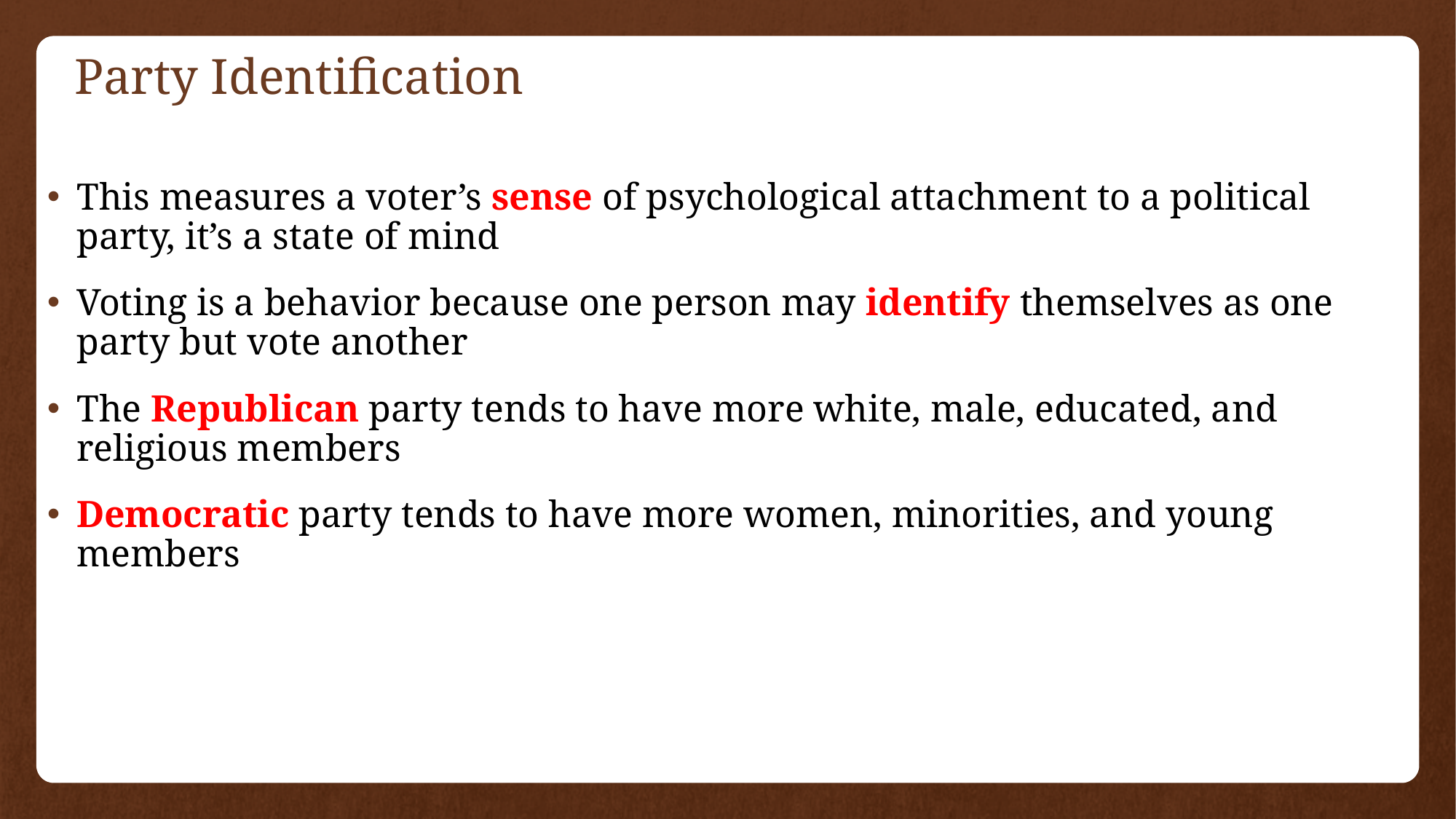

# Party Identification
This measures a voter’s sense of psychological attachment to a political party, it’s a state of mind
Voting is a behavior because one person may identify themselves as one party but vote another
The Republican party tends to have more white, male, educated, and religious members
Democratic party tends to have more women, minorities, and young members